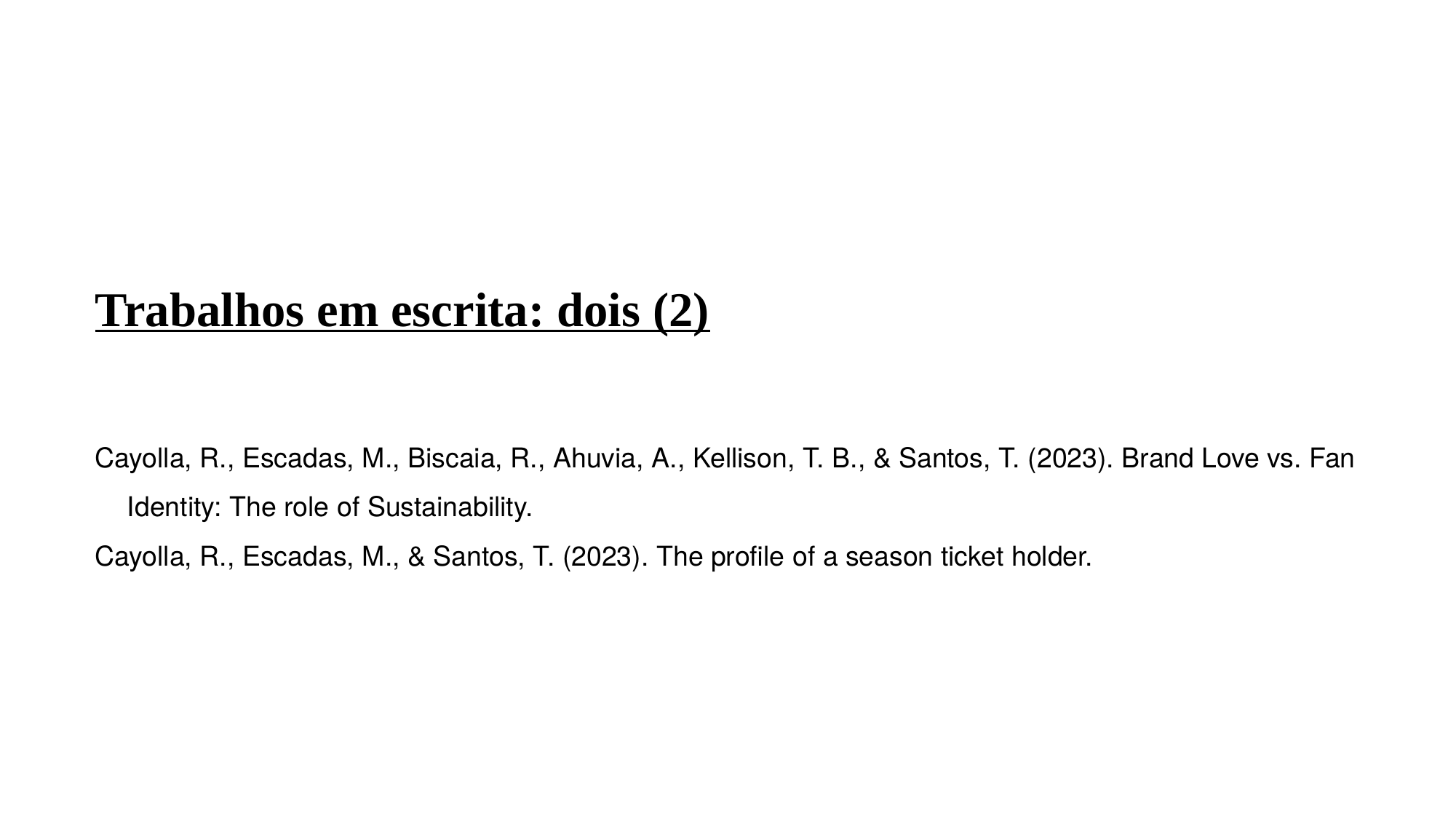

Trabalhos em escrita: dois (2)

Cayolla, R., Escadas, M., Biscaia, R., Ahuvia, A., Kellison, T. B., & Santos, T. (2023). Brand Love vs. Fan Identity: The role of Sustainability.
Cayolla, R., Escadas, M., & Santos, T. (2023). The profile of a season ticket holder.